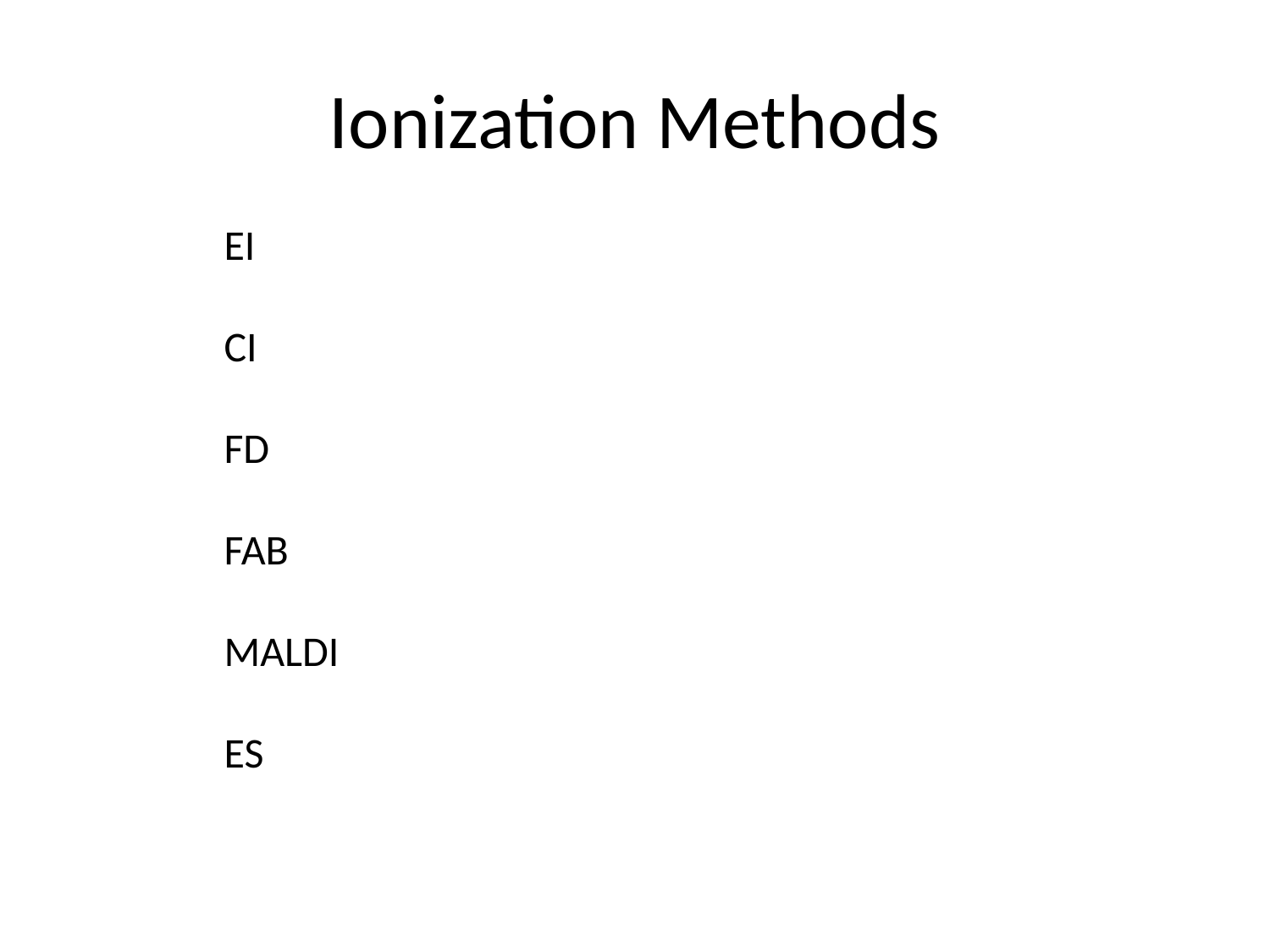

# Ionization Methods
EI

CI

FD

FAB

MALDI

ES